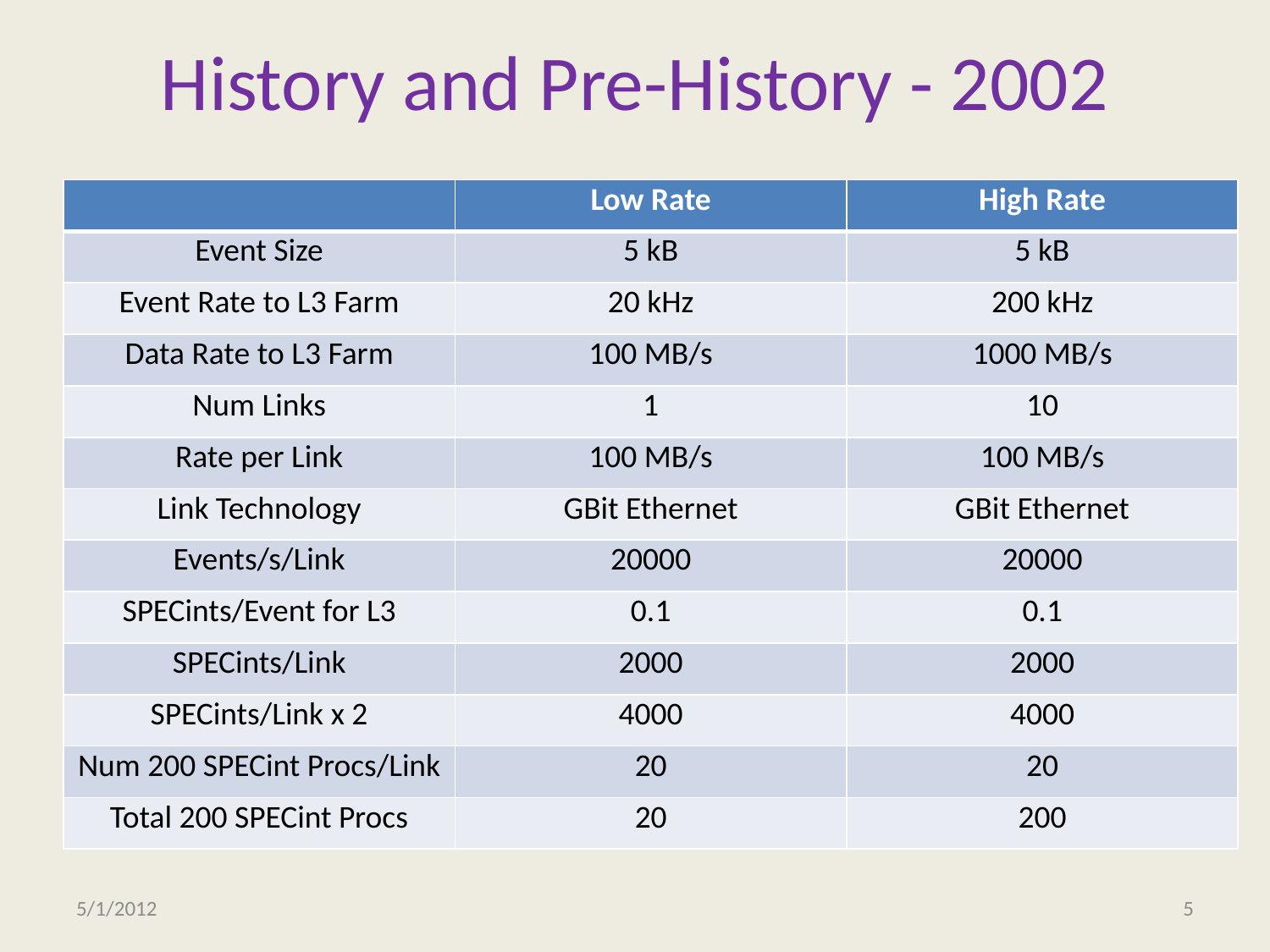

# History and Pre-History - 2002
|  | Low Rate | High Rate |
| --- | --- | --- |
| Event Size | 5 kB | 5 kB |
| Event Rate to L3 Farm | 20 kHz | 200 kHz |
| Data Rate to L3 Farm | 100 MB/s | 1000 MB/s |
| Num Links | 1 | 10 |
| Rate per Link | 100 MB/s | 100 MB/s |
| Link Technology | GBit Ethernet | GBit Ethernet |
| Events/s/Link | 20000 | 20000 |
| SPECints/Event for L3 | 0.1 | 0.1 |
| SPECints/Link | 2000 | 2000 |
| SPECints/Link x 2 | 4000 | 4000 |
| Num 200 SPECint Procs/Link | 20 | 20 |
| Total 200 SPECint Procs | 20 | 200 |
5/1/2012
5